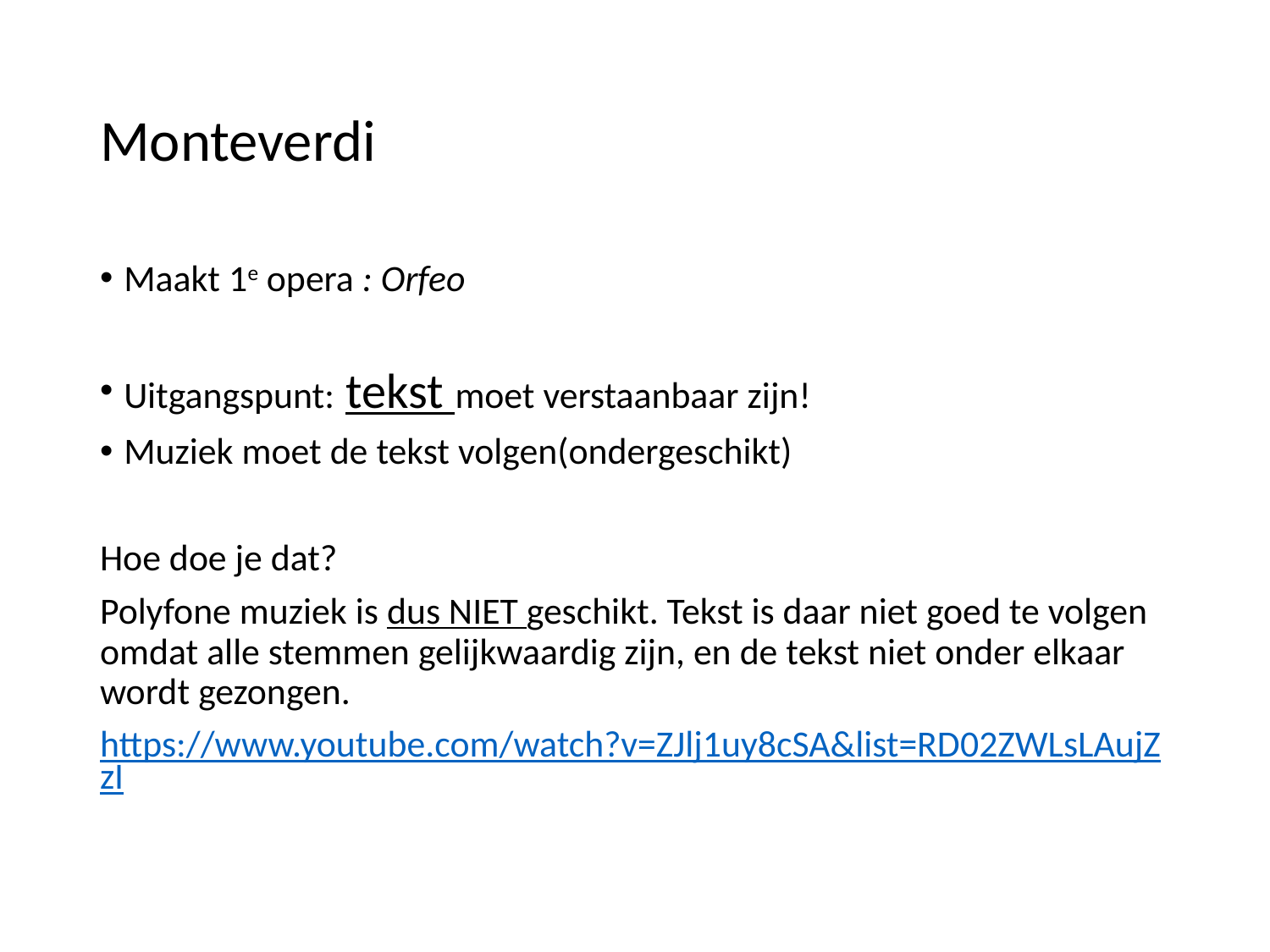

# Monteverdi
Maakt 1e opera : Orfeo

Uitgangspunt: tekst moet verstaanbaar zijn!
Muziek moet de tekst volgen(ondergeschikt)

Hoe doe je dat?
Polyfone muziek is dus NIET geschikt. Tekst is daar niet goed te volgen omdat alle stemmen gelijkwaardig zijn, en de tekst niet onder elkaar wordt gezongen.
https://www.youtube.com/watch?v=ZJlj1uy8cSA&list=RD02ZWLsLAujZzI